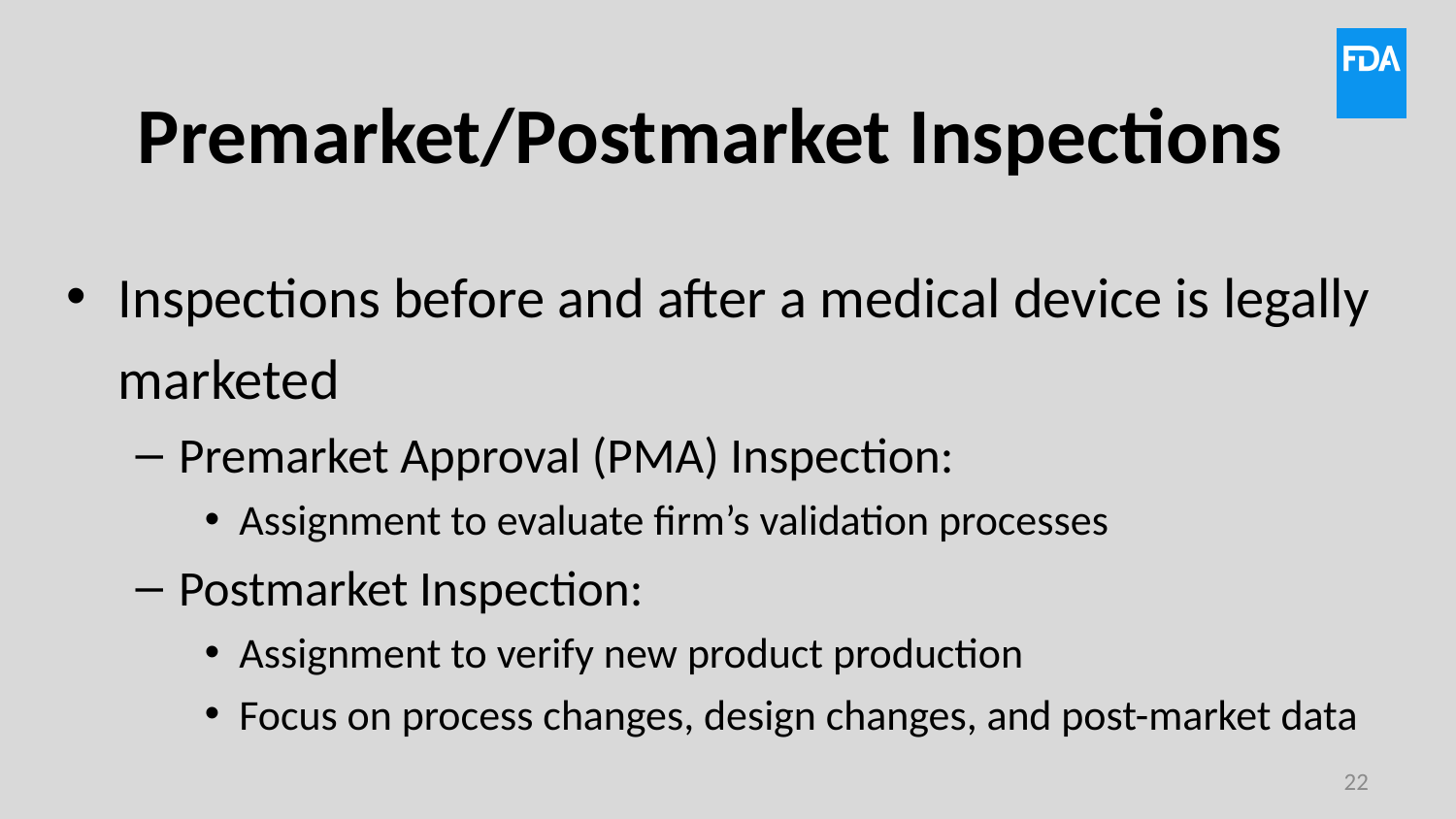

# Premarket/Postmarket Inspections
Inspections before and after a medical device is legally marketed
Premarket Approval (PMA) Inspection:
Assignment to evaluate firm’s validation processes
Postmarket Inspection:
Assignment to verify new product production
Focus on process changes, design changes, and post-market data

22